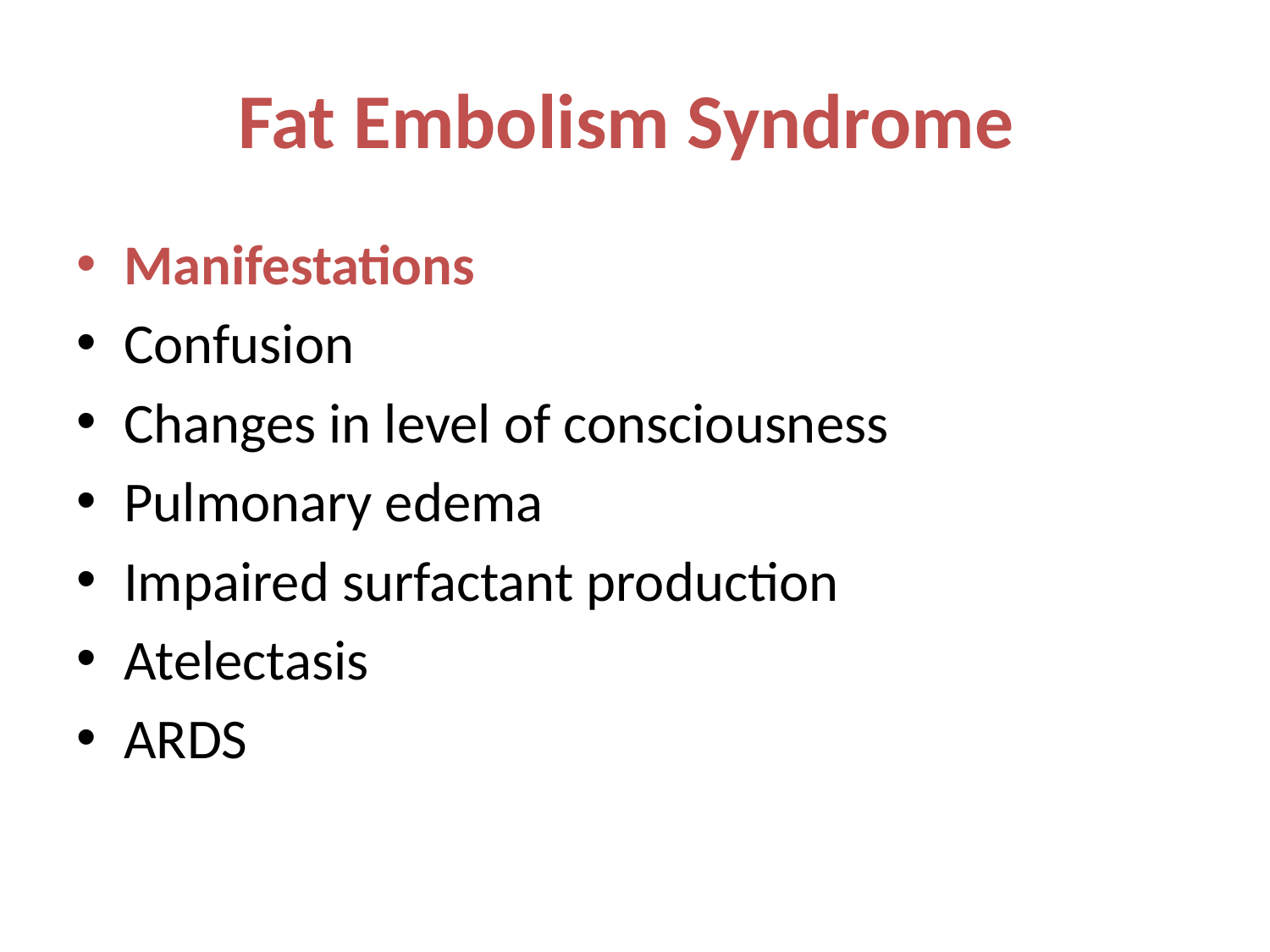

# Fat Embolism Syndrome
Manifestations
Confusion
Changes in level of consciousness
Pulmonary edema
Impaired surfactant production
Atelectasis
ARDS